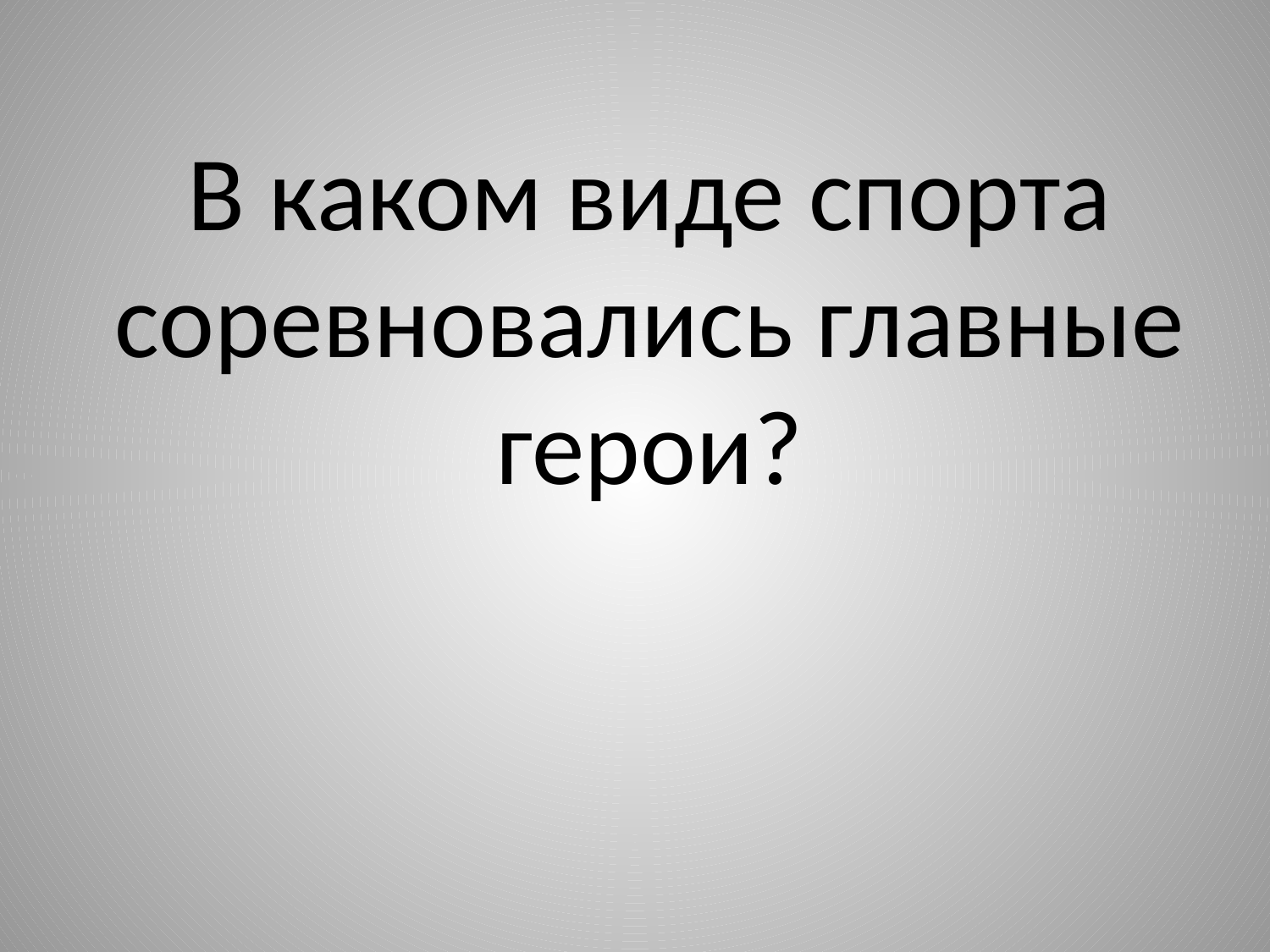

В каком виде спорта соревновались главные герои?